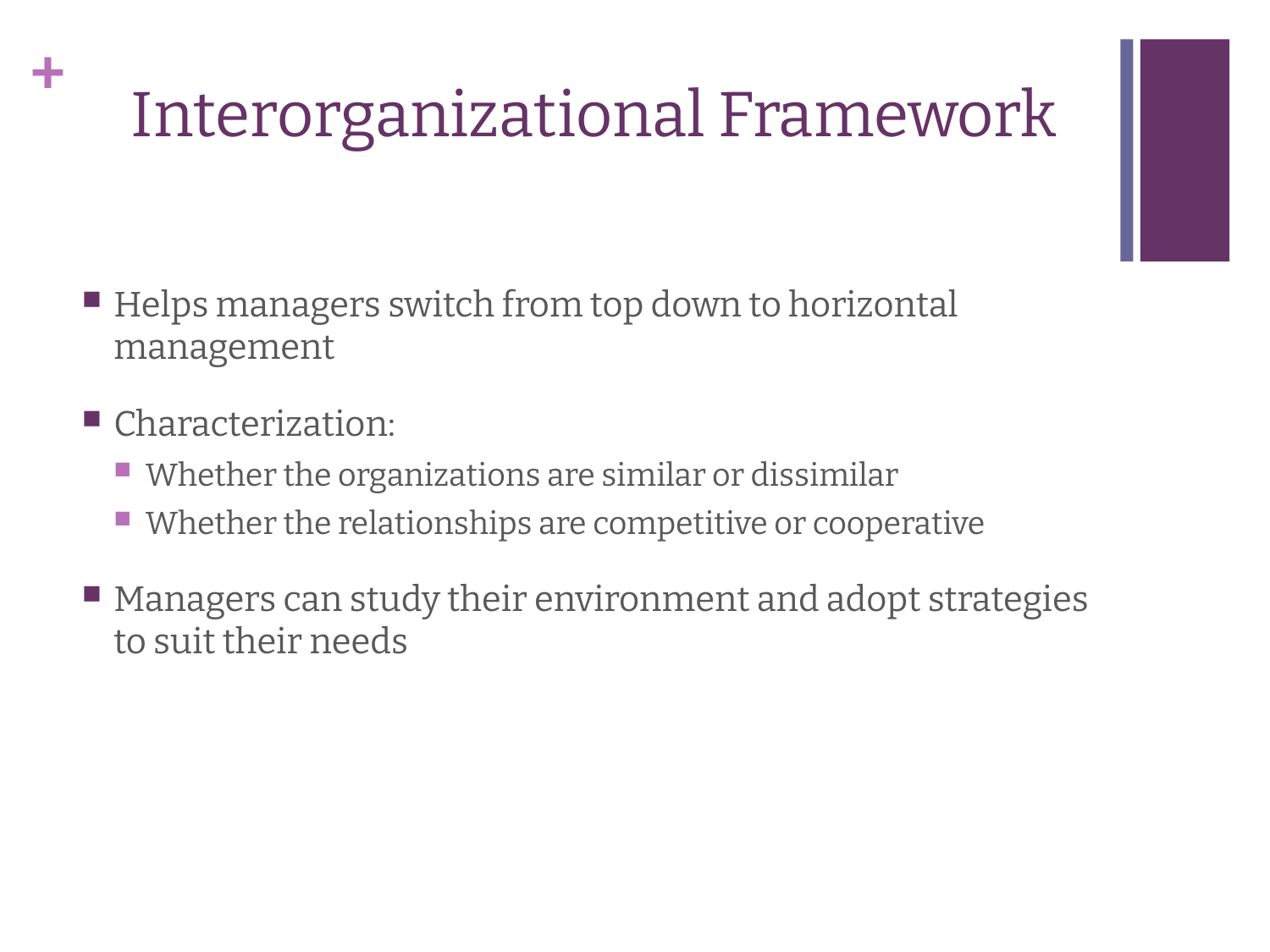

# Interorganizational Framework
Helps managers switch from top down to horizontal management
Characterization:
Whether the organizations are similar or dissimilar
Whether the relationships are competitive or cooperative
Managers can study their environment and adopt strategies to suit their needs